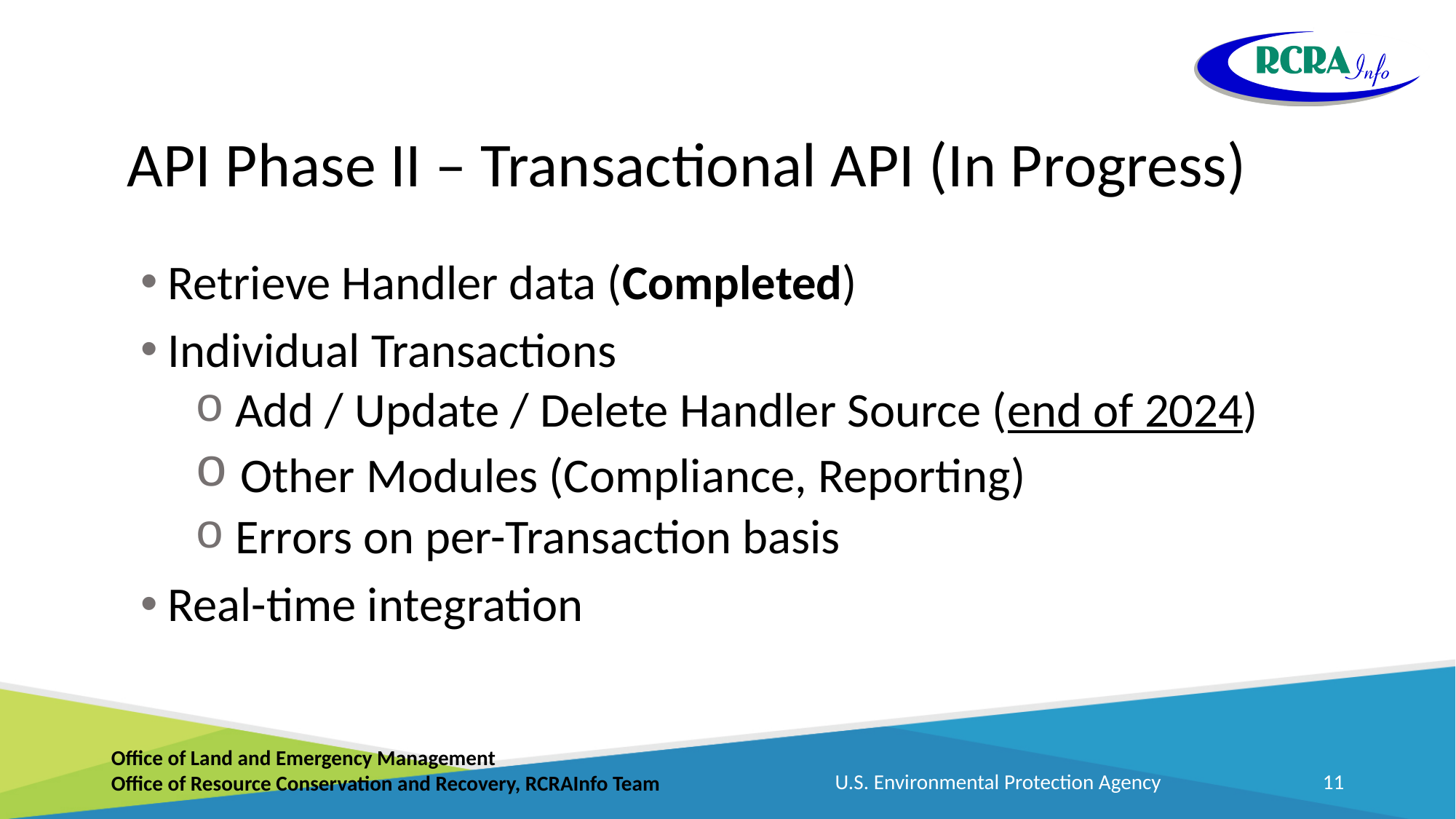

# API Phase II – Transactional API (In Progress)
Retrieve Handler data (Completed)
Individual Transactions
 Add / Update / Delete Handler Source (end of 2024)
 Other Modules (Compliance, Reporting)
 Errors on per-Transaction basis
Real-time integration
U.S. Environmental Protection Agency
11